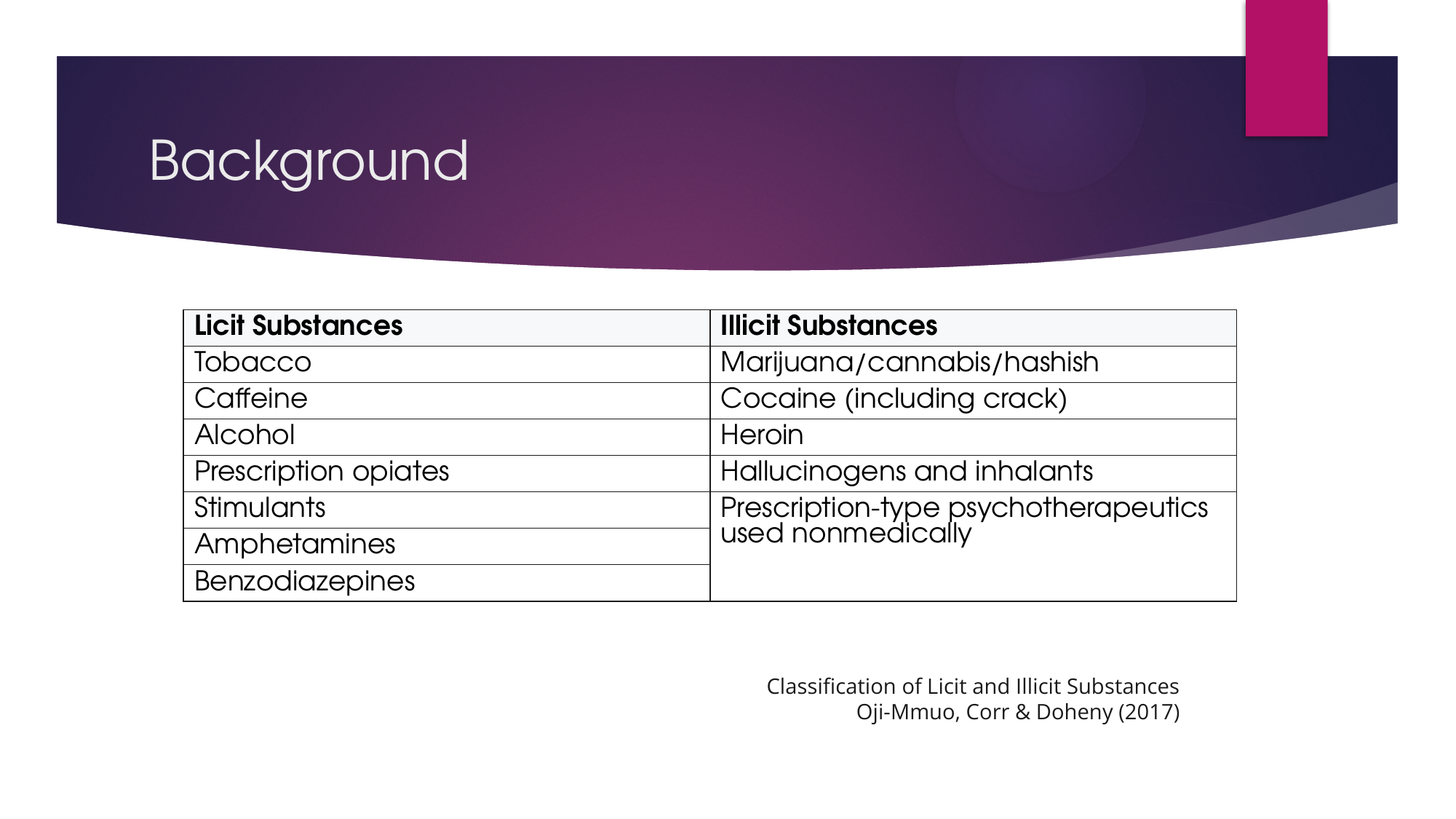

# Background
| Licit Substances | Illicit Substances |
| --- | --- |
| Tobacco | Marijuana/cannabis/hashish |
| Caffeine | Cocaine (including crack) |
| Alcohol | Heroin |
| Prescription opiates | Hallucinogens and inhalants |
| Stimulants | Prescription-type psychotherapeutics used nonmedically |
| Amphetamines |  |
| Benzodiazepines |  |
Classification of Licit and Illicit Substances
Oji-Mmuo, Corr & Doheny (2017)